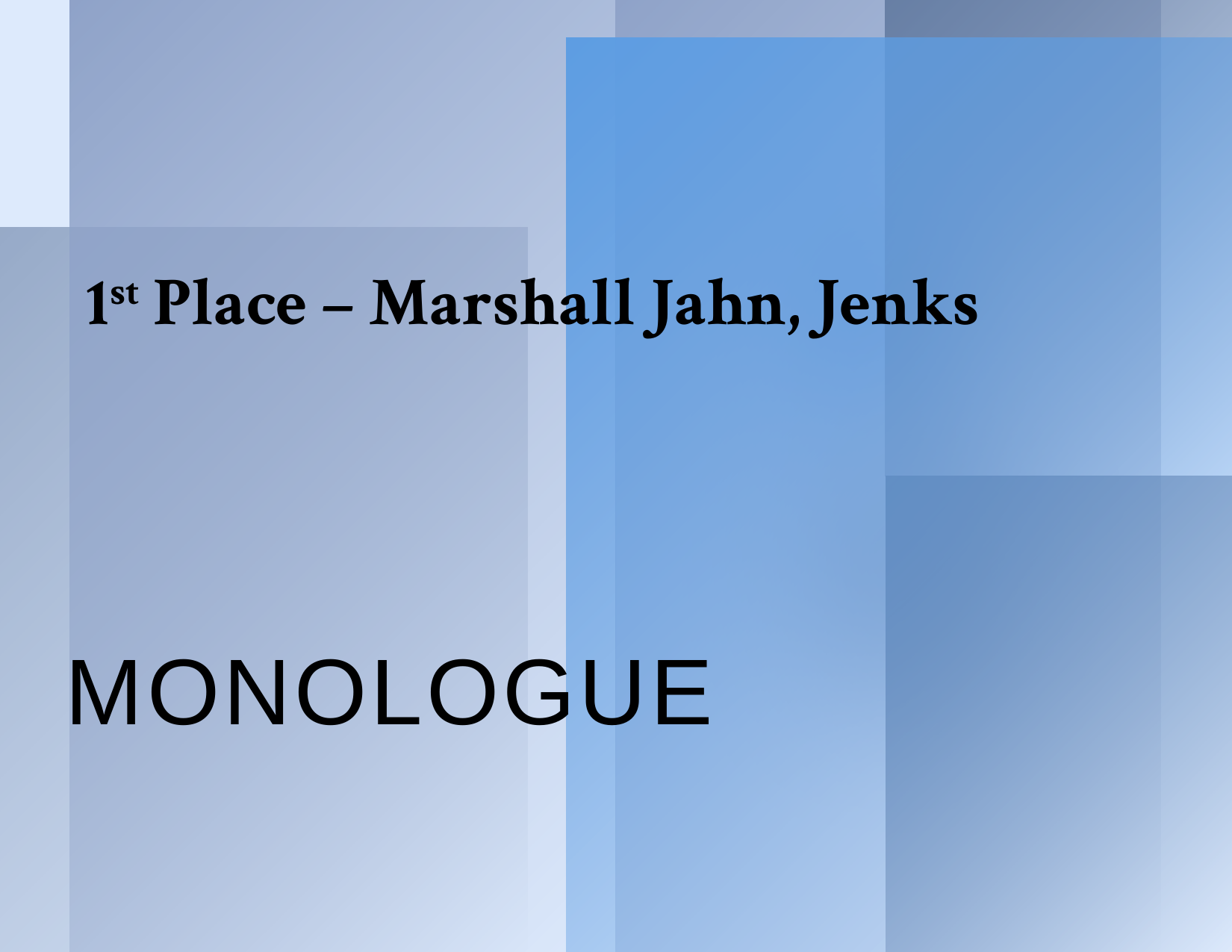

# 1st Place – Marshall Jahn, Jenks
Monologue